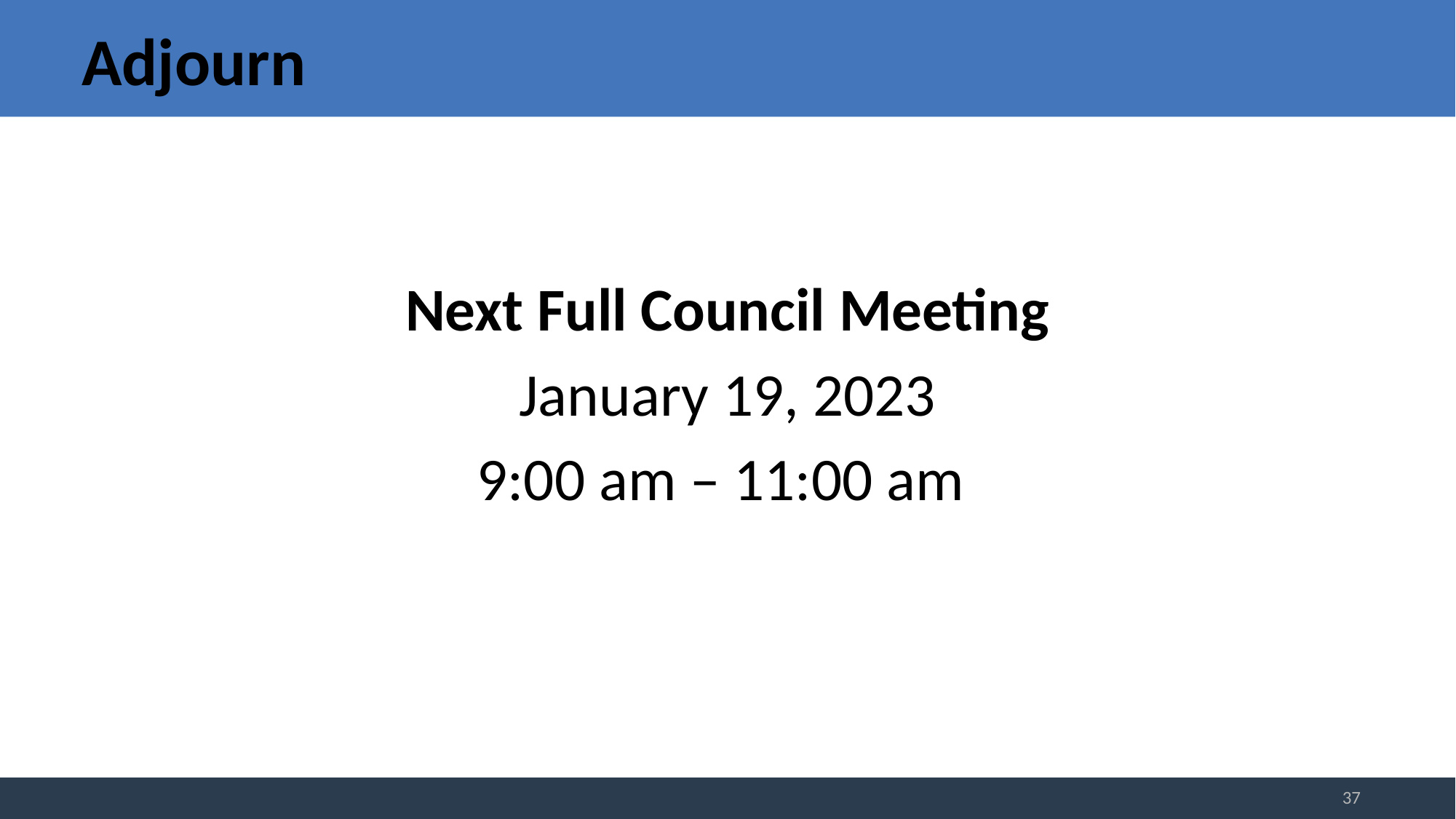

# Adjourn
Next Full Council Meeting
January 19, 2023
9:00 am – 11:00 am
37